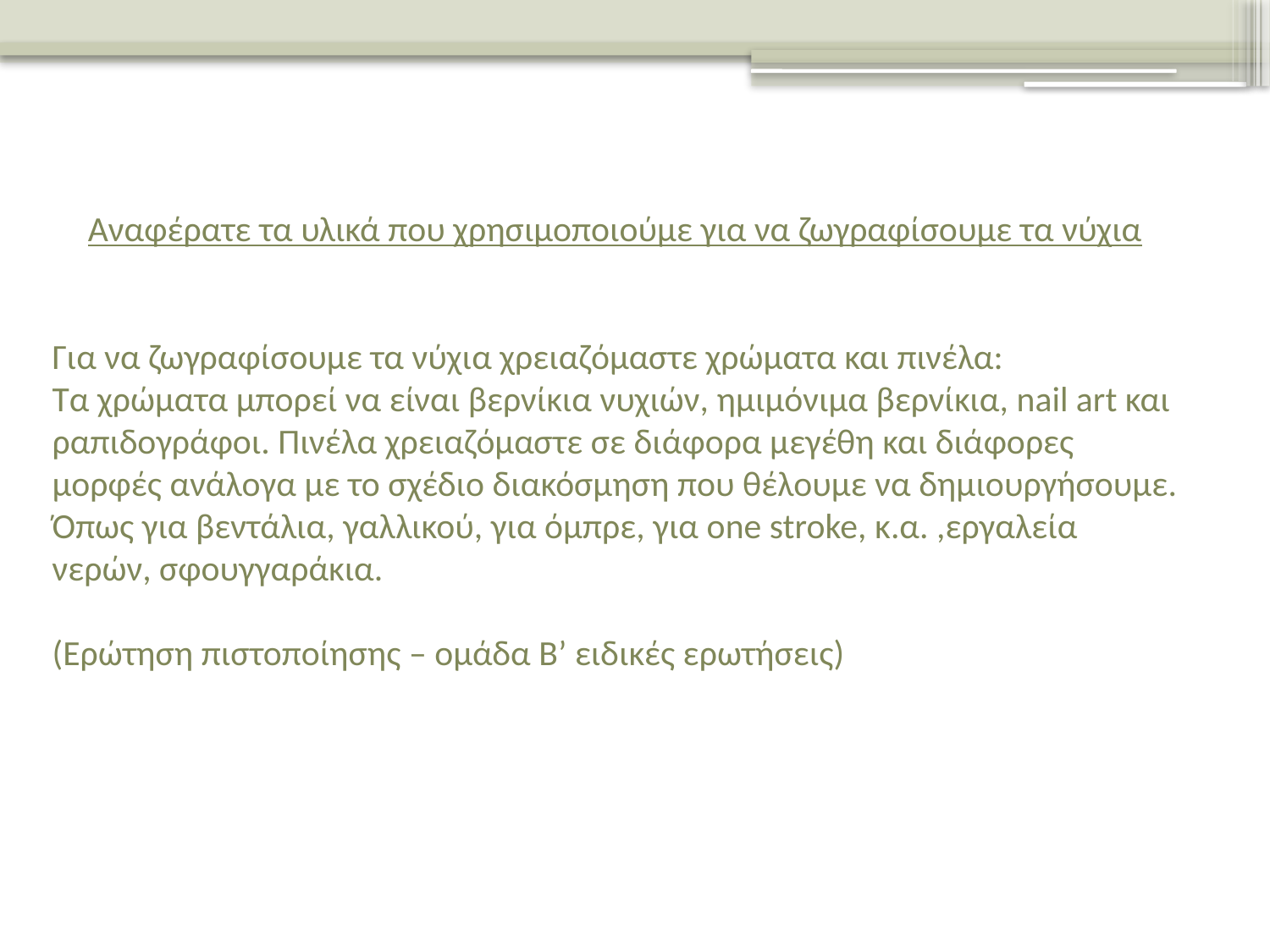

Αναφέρατε τα υλικά που χρησιμοποιούμε για να ζωγραφίσουμε τα νύχια

Για να ζωγραφίσουμε τα νύχια χρειαζόμαστε χρώματα και πινέλα:
Τα χρώματα μπορεί να είναι βερνίκια νυχιών, ημιμόνιμα βερνίκια, nail art και
ραπιδογράφοι. Πινέλα χρειαζόμαστε σε διάφορα μεγέθη και διάφορες μορφές ανάλογα με το σχέδιο διακόσμηση που θέλουμε να δημιουργήσουμε. Όπως για βεντάλια, γαλλικού, για όμπρε, για one stroke, κ.α. ,εργαλεία νερών, σφουγγαράκια.

(Ερώτηση πιστοποίησης – ομάδα Β’ ειδικές ερωτήσεις)